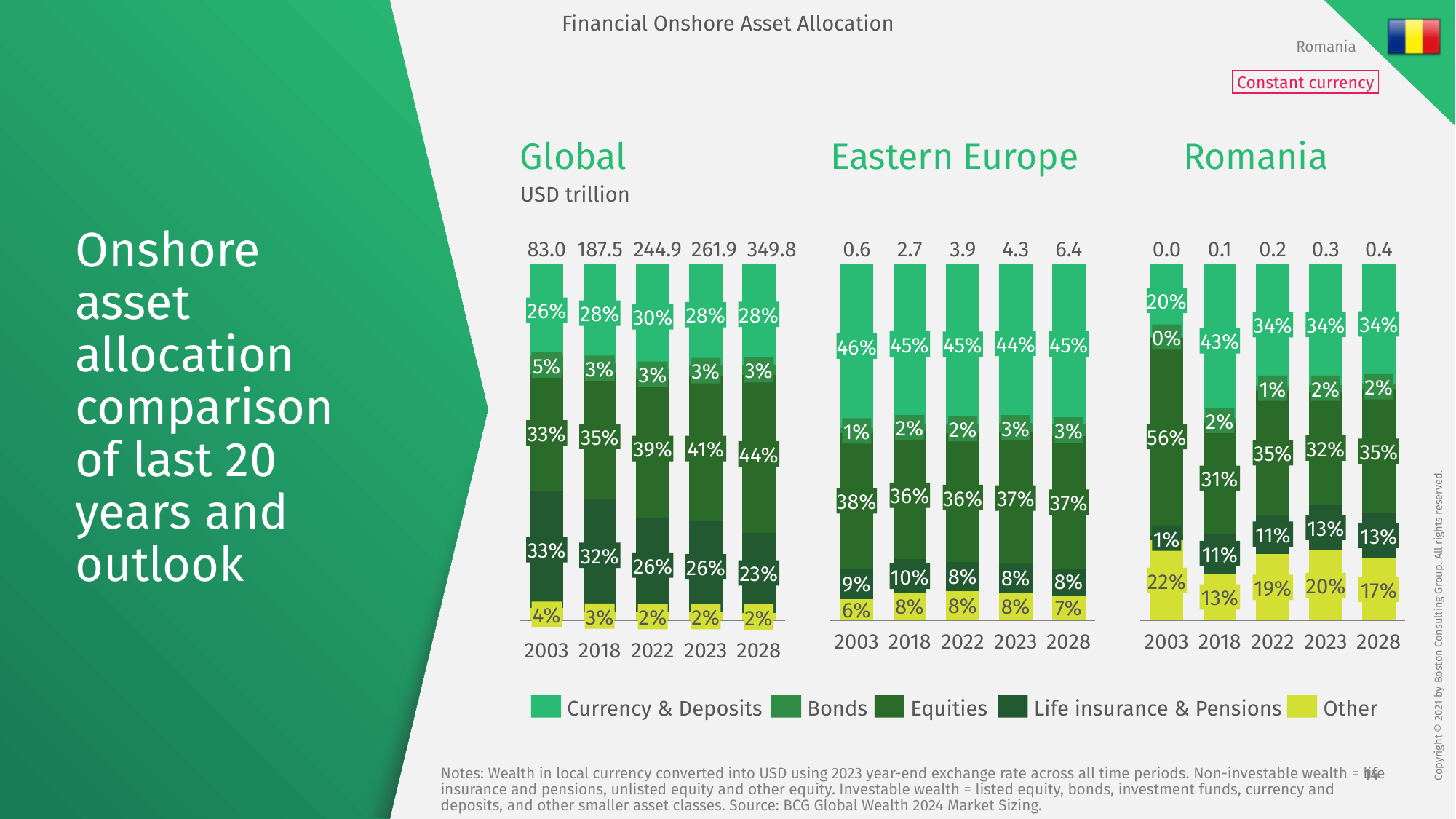

Financial Onshore Asset Allocation

Romania
Constant currency
Global
Eastern Europe
Romania
USD trillion

### Chart

| Category |  |  |  |  |  |
|---|---|---|---|---|---|
83.0
187.5
244.9
261.9
349.8
0.6
2.7
3.9
4.3
6.4
0.0
0.1
0.2
0.3
0.4

### Chart

| Category |  |  |  |  |  |
|---|---|---|---|---|---|

### Chart

| Category |  |  |  |  |  |
|---|---|---|---|---|---|
20%
26%
28%
28%
28%
30%
34%
34%
34%
0%
43%
# Onshore asset allocation comparison of last 20 years and outlook
44%
45%
45%
45%
46%
5%
3%
3%
3%
3%
2%
1%
2%
2%
2%
3%
2%
3%
1%
33%
35%
56%
32%
39%
41%
35%
35%
44%
31%
36%
36%
37%
38%
37%
13%
11%
13%
1%
33%
11%
32%
26%
26%
23%
10%
22%
20%
19%
17%
13%
4%
3%
2%
2%
2%
2003
2018
2022
2023
2028
2003
2018
2022
2023
2028
2003
2018
2022
2023
2028
Currency & Deposits
Bonds
Equities
Life insurance & Pensions
Other

Notes: Wealth in local currency converted into USD using 2023 year-end exchange rate across all time periods. Non-investable wealth = life insurance and pensions, unlisted equity and other equity. Investable wealth = listed equity, bonds, investment funds, currency and deposits, and other smaller asset classes. Source: BCG Global Wealth 2024 Market Sizing.